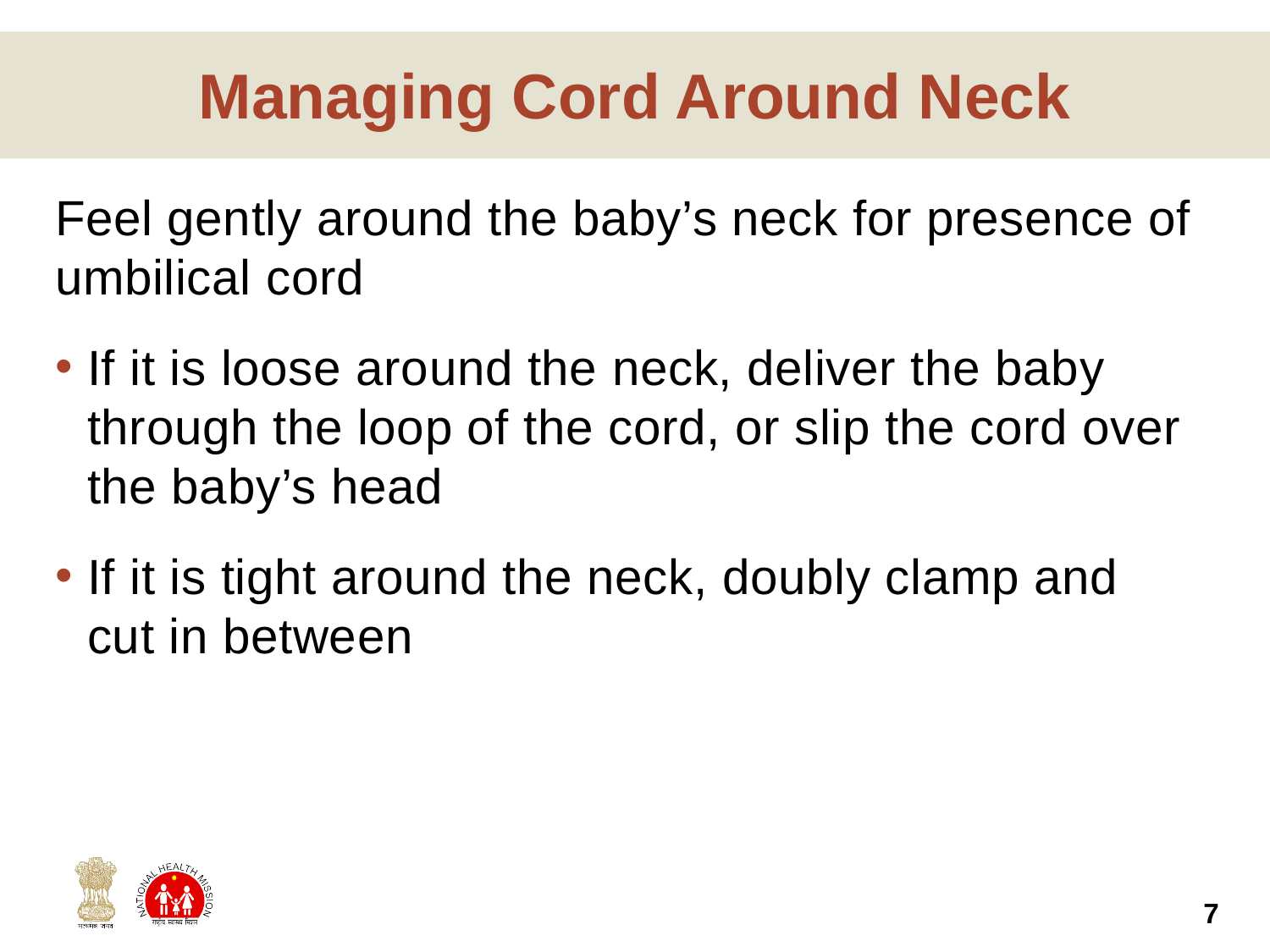

# Managing Cord Around Neck
Feel gently around the baby’s neck for presence of umbilical cord
If it is loose around the neck, deliver the baby through the loop of the cord, or slip the cord over the baby’s head
If it is tight around the neck, doubly clamp and cut in between

7